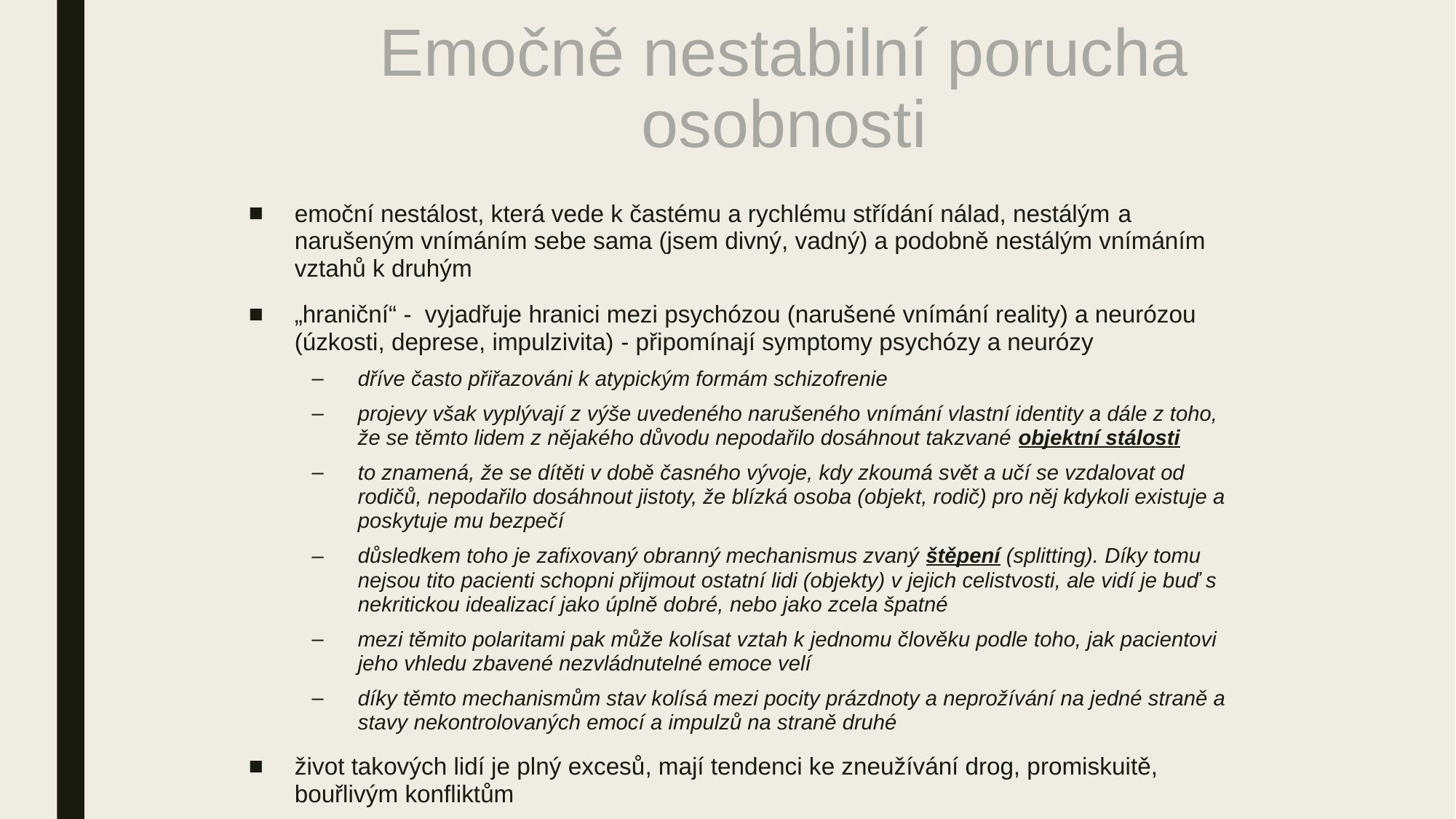

# Emočně nestabilní porucha osobnosti
emoční nestálost, která vede k častému a rychlému střídání nálad, nestálým a narušeným vnímáním sebe sama (jsem divný, vadný) a podobně nestálým vnímáním vztahů k druhým
„hraniční“ -  vyjadřuje hranici mezi psychózou (narušené vnímání reality) a neurózou (úzkosti, deprese, impulzivita) - připomínají symptomy psychózy a neurózy
dříve často přiřazováni k atypickým formám schizofrenie
projevy však vyplývají z výše uvedeného narušeného vnímání vlastní identity a dále z toho, že se těmto lidem z nějakého důvodu nepodařilo dosáhnout takzvané objektní stálosti
to znamená, že se dítěti v době časného vývoje, kdy zkoumá svět a učí se vzdalovat od rodičů, nepodařilo dosáhnout jistoty, že blízká osoba (objekt, rodič) pro něj kdykoli existuje a poskytuje mu bezpečí
důsledkem toho je zafixovaný obranný mechanismus zvaný štěpení (splitting). Díky tomu nejsou tito pacienti schopni přijmout ostatní lidi (objekty) v jejich celistvosti, ale vidí je buď s nekritickou idealizací jako úplně dobré, nebo jako zcela špatné
mezi těmito polaritami pak může kolísat vztah k jednomu člověku podle toho, jak pacientovi jeho vhledu zbavené nezvládnutelné emoce velí
díky těmto mechanismům stav kolísá mezi pocity prázdnoty a neprožívání na jedné straně a stavy nekontrolovaných emocí a impulzů na straně druhé
život takových lidí je plný excesů, mají tendenci ke zneužívání drog, promiskuitě, bouřlivým konfliktům